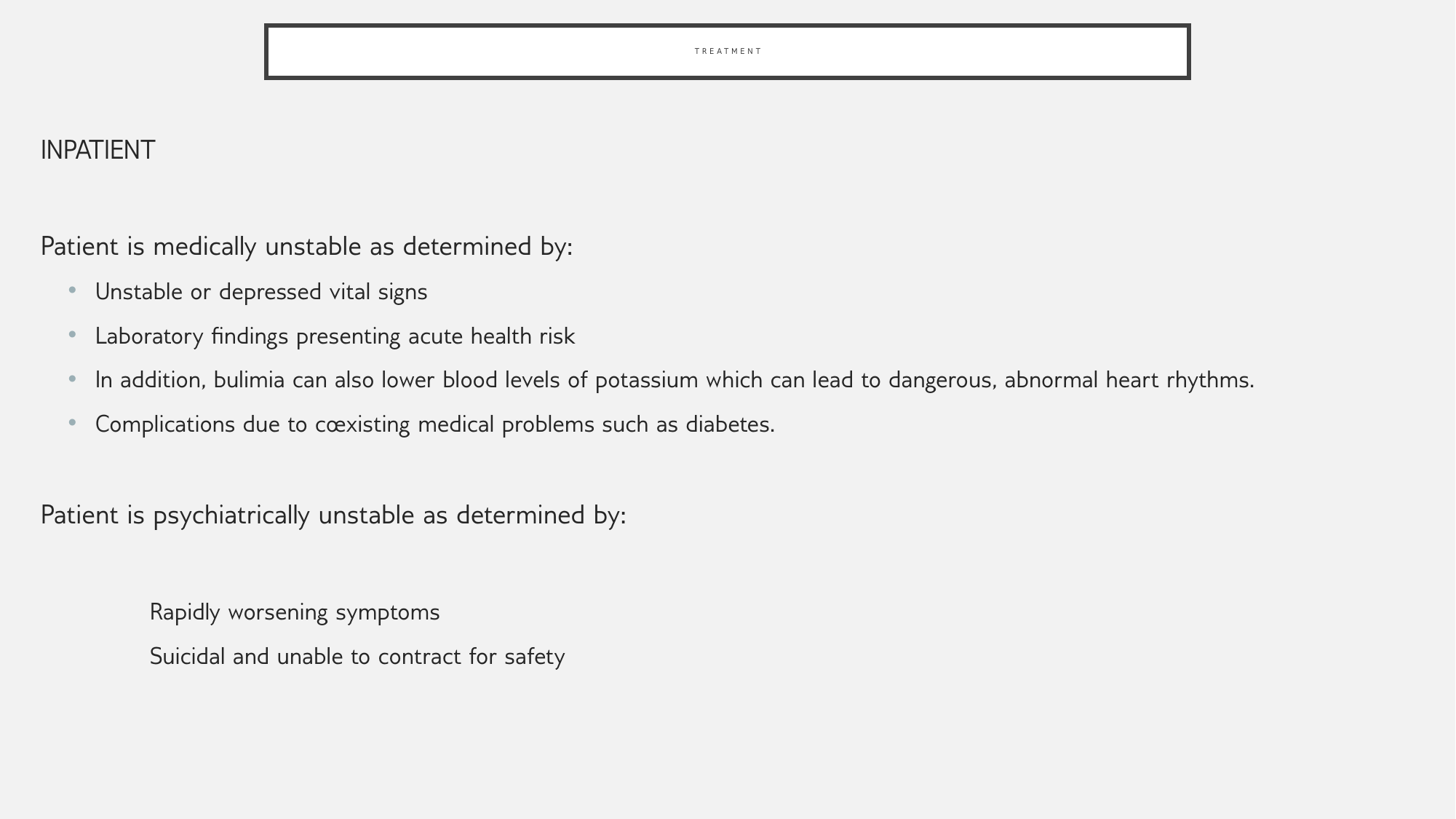

# treatment
INPATIENT

Patient is medically unstable as determined by:
Unstable or depressed vital signs
Laboratory findings presenting acute health risk
In addition, bulimia can also lower blood levels of potassium which can lead to dangerous, abnormal heart rhythms.
Complications due to coexisting medical problems such as diabetes.

Patient is psychiatrically unstable as determined by:

	Rapidly worsening symptoms
	Suicidal and unable to contract for safety